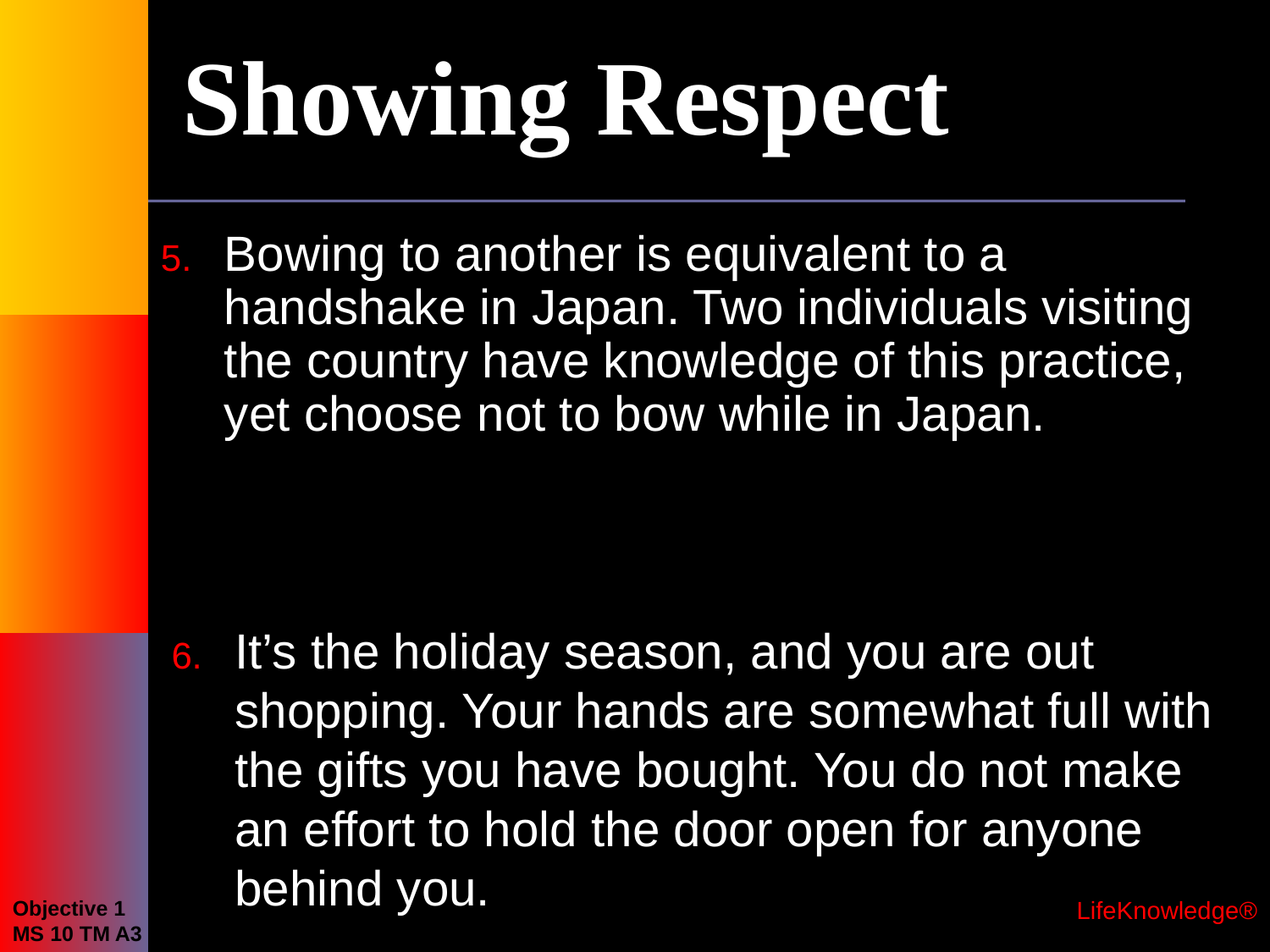

# Showing Respect
Bowing to another is equivalent to a handshake in Japan. Two individuals visiting the country have knowledge of this practice, yet choose not to bow while in Japan.
It’s the holiday season, and you are out shopping. Your hands are somewhat full with the gifts you have bought. You do not make an effort to hold the door open for anyone behind you.
Objective 1
MS 10 TM A3
 LifeKnowledge®